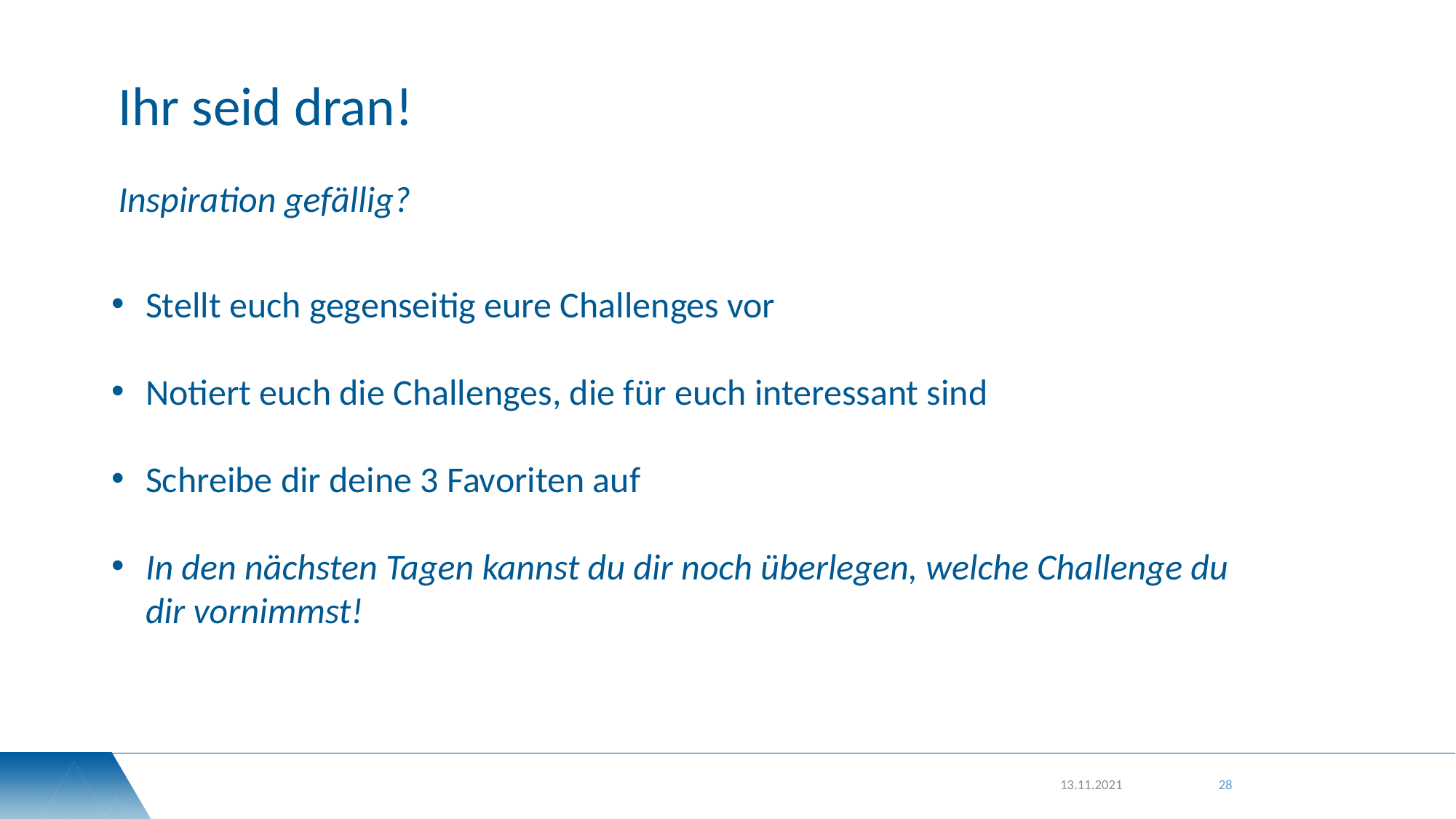

# Ihr seid dran!
Inspiration gefällig?
Stellt euch gegenseitig eure Challenges vor

Notiert euch die Challenges, die für euch interessant sind

Schreibe dir deine 3 Favoriten auf

In den nächsten Tagen kannst du dir noch überlegen, welche Challenge du dir vornimmst!

13.11.2021
28